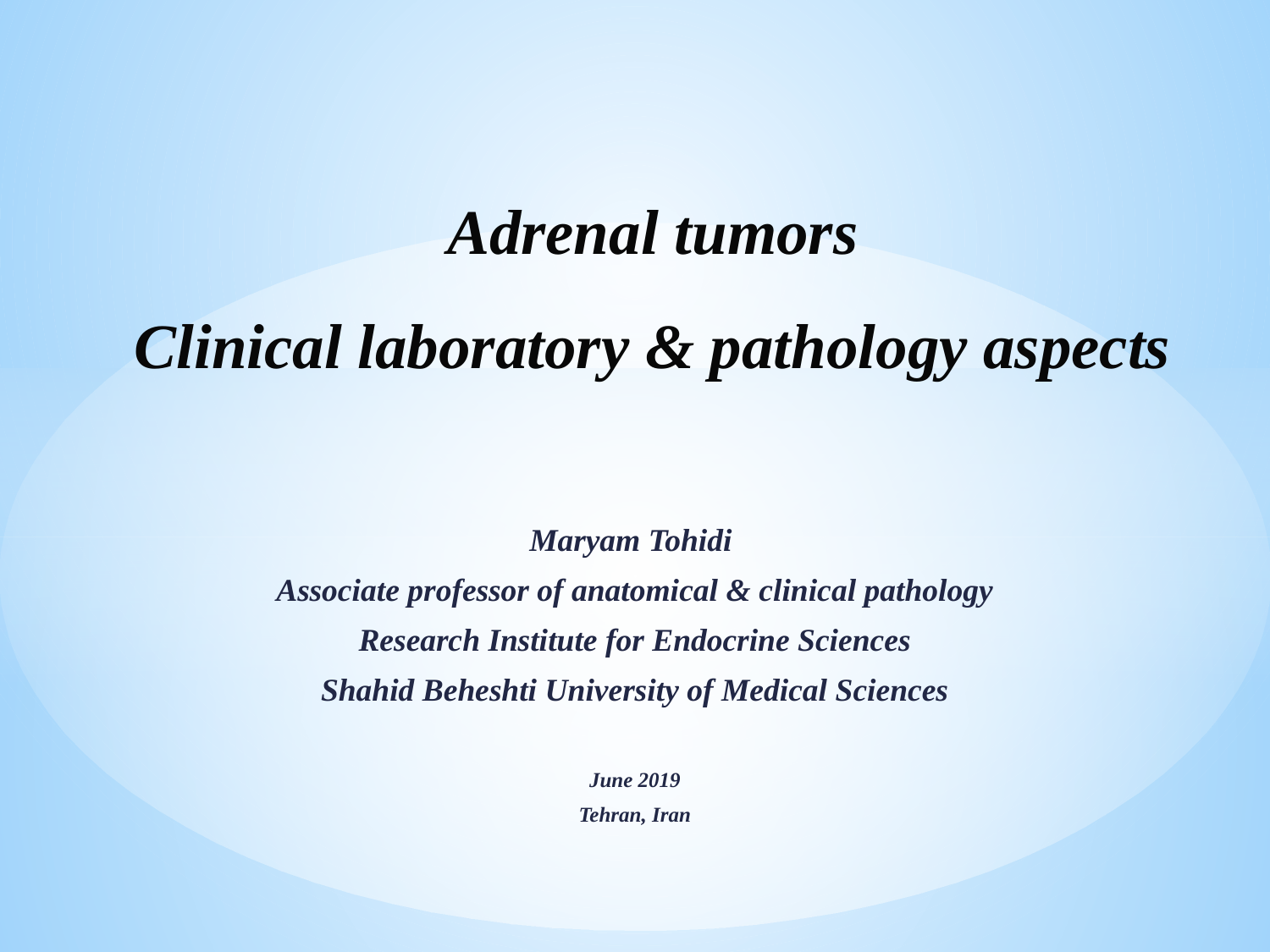

# Adrenal tumors Clinical laboratory & pathology aspects
Maryam Tohidi
Associate professor of anatomical & clinical pathology
Research Institute for Endocrine Sciences
Shahid Beheshti University of Medical Sciences

June 2019
Tehran, Iran